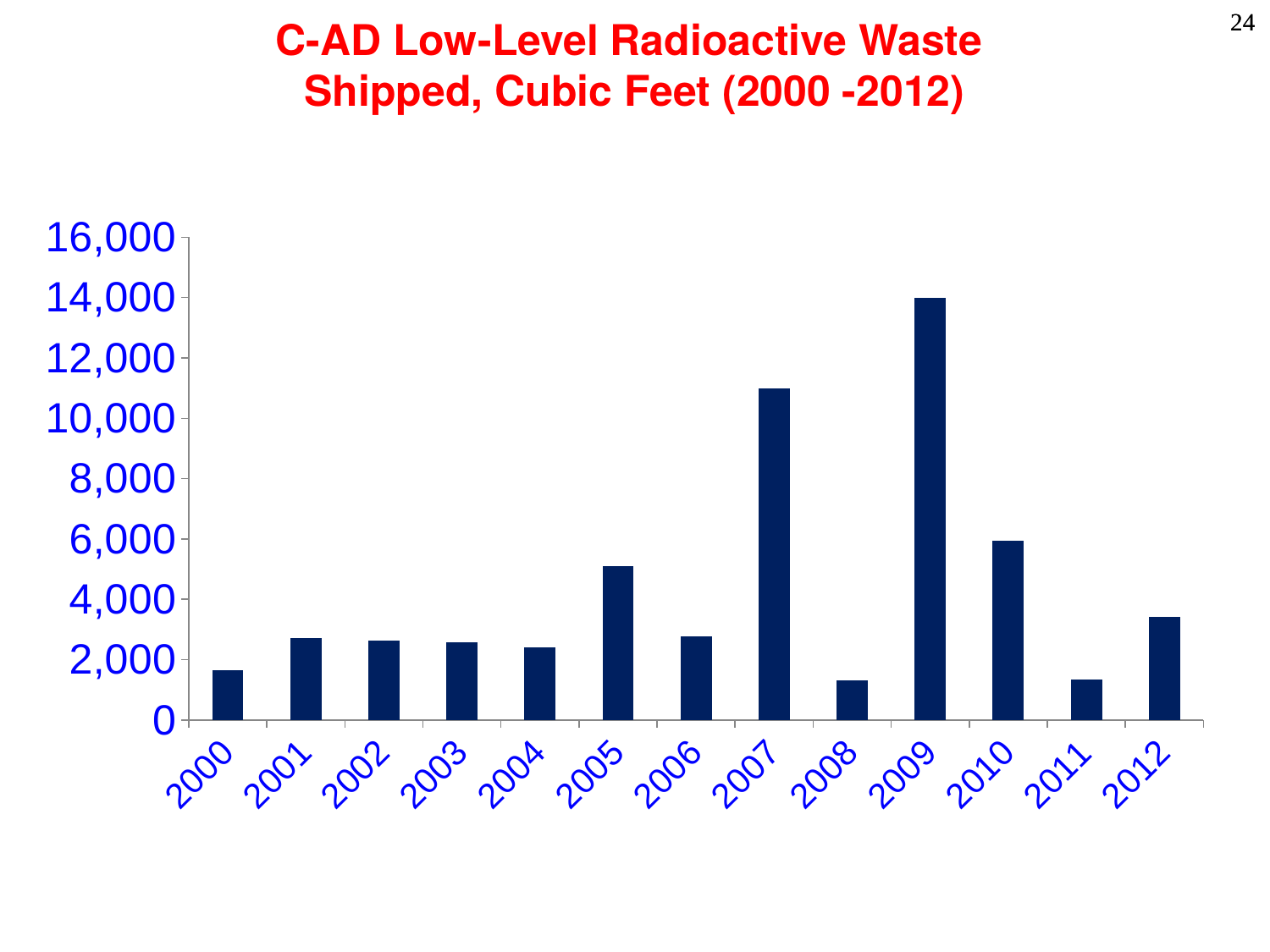

# C-AD Low-Level Radioactive Waste Shipped, Cubic Feet (2000 -2012)

### Chart

| Category |  |
|---|---|
| 2000 | 1642.0 |
| 2001 | 2719.0 |
| 2002 | 2624.0 |
| 2003 | 2578.0 |
| 2004 | 2400.0 |
| 2005 | 5100.0 |
| 2006 | 2784.0 |
| 2007 | 11000.0 |
| 2008 | 1300.0 |
| 2009 | 14000.0 |
| 2010 | 5936.0 |
| 2011 | 1340.0 |
| 2012 | 3426.0 |